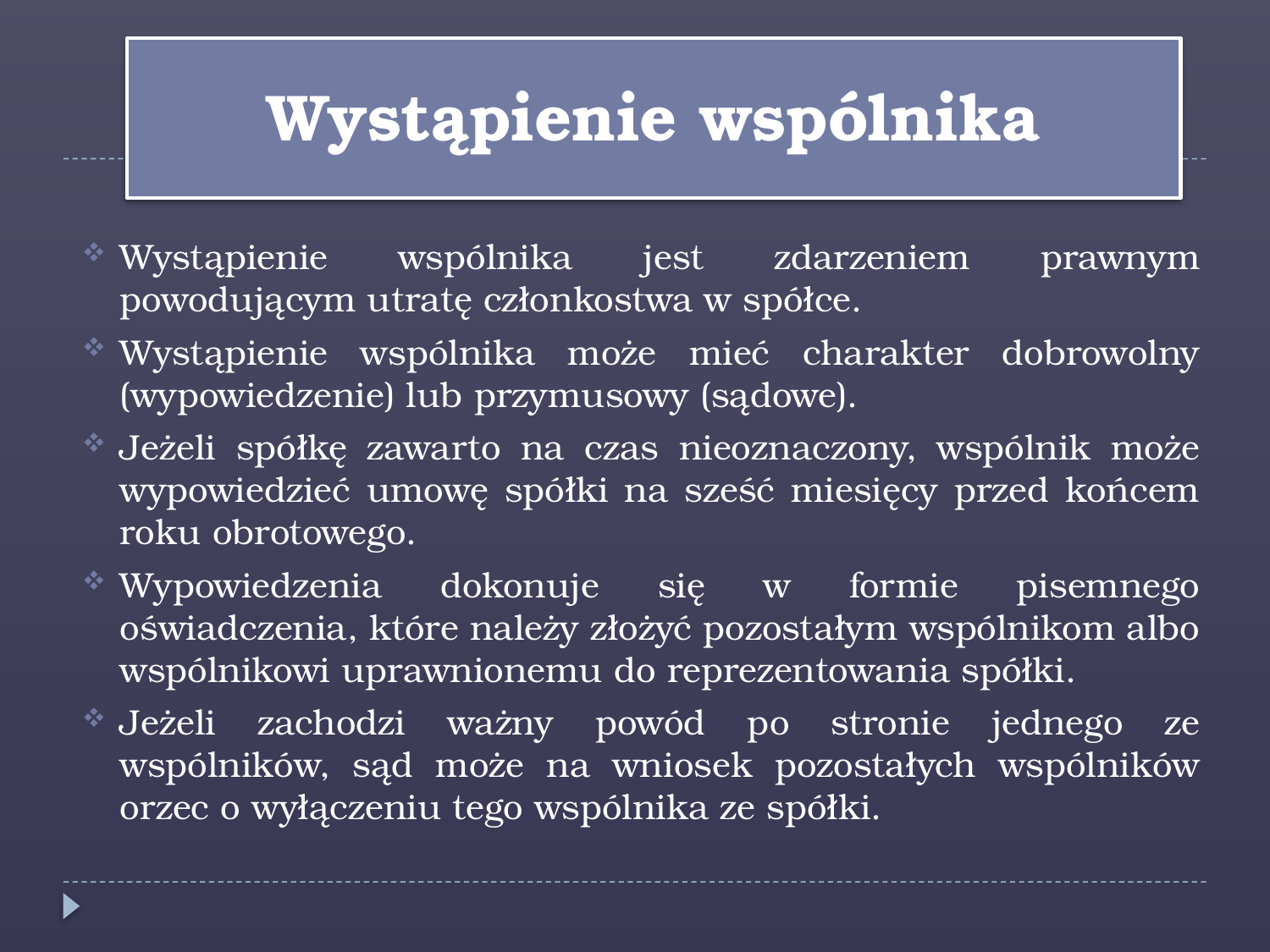

Wystąpienie wspólnika
Wystąpienie wspólnika jest zdarzeniem prawnym powodującym utratę członkostwa w spółce.
Wystąpienie wspólnika może mieć charakter dobrowolny (wypowiedzenie) lub przymusowy (sądowe).
Jeżeli spółkę zawarto na czas nieoznaczony, wspólnik może wypowiedzieć umowę spółki na sześć miesięcy przed końcem roku obrotowego.
Wypowiedzenia dokonuje się w formie pisemnego oświadczenia, które należy złożyć pozostałym wspólnikom albo wspólnikowi uprawnionemu do reprezentowania spółki.
Jeżeli zachodzi ważny powód po stronie jednego ze wspólników, sąd może na wniosek pozostałych wspólników orzec o wyłączeniu tego wspólnika ze spółki.